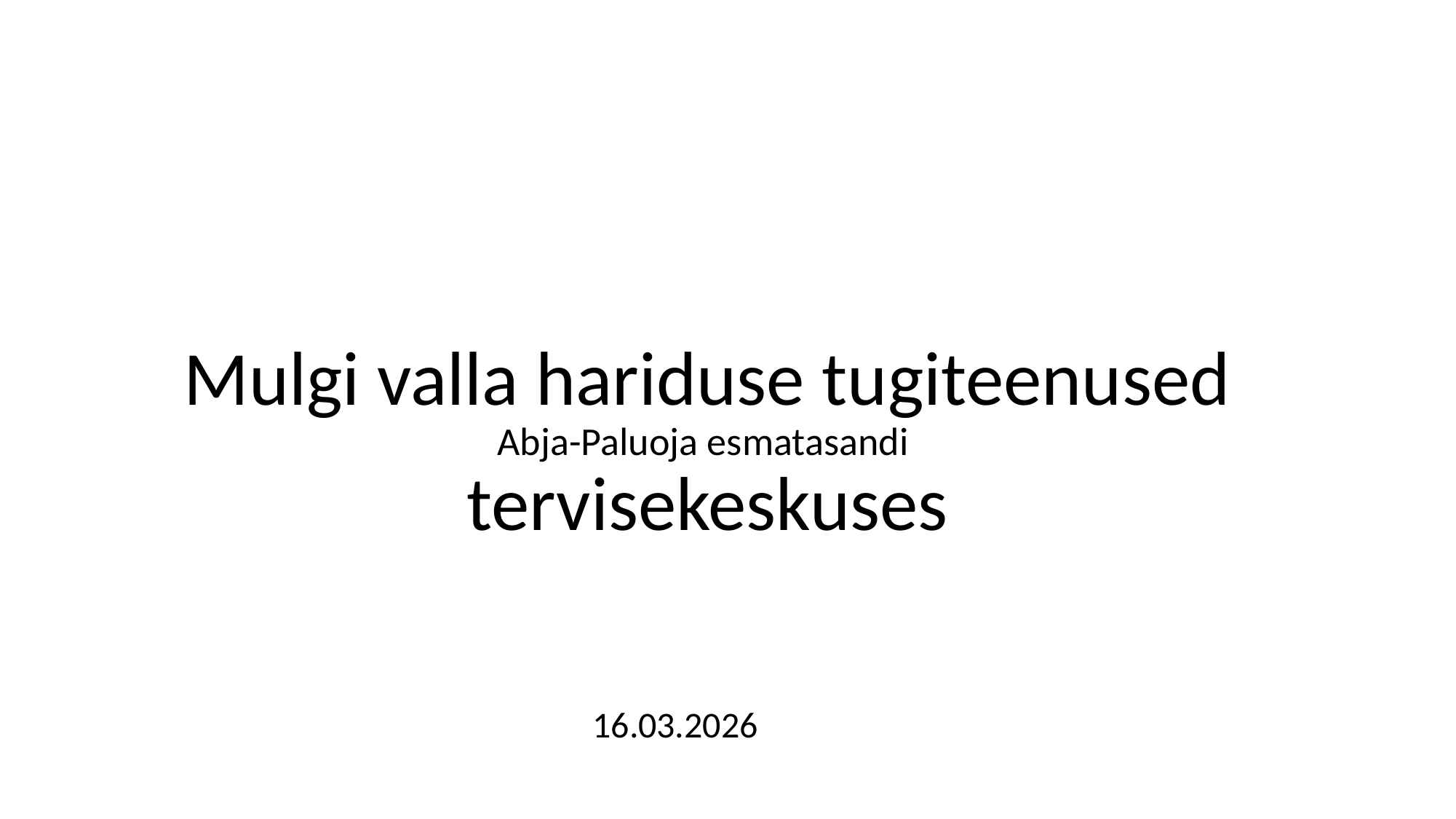

# Mulgi valla hariduse tugiteenused Abja-Paluoja esmatasandi tervisekeskuses
16.03.2026